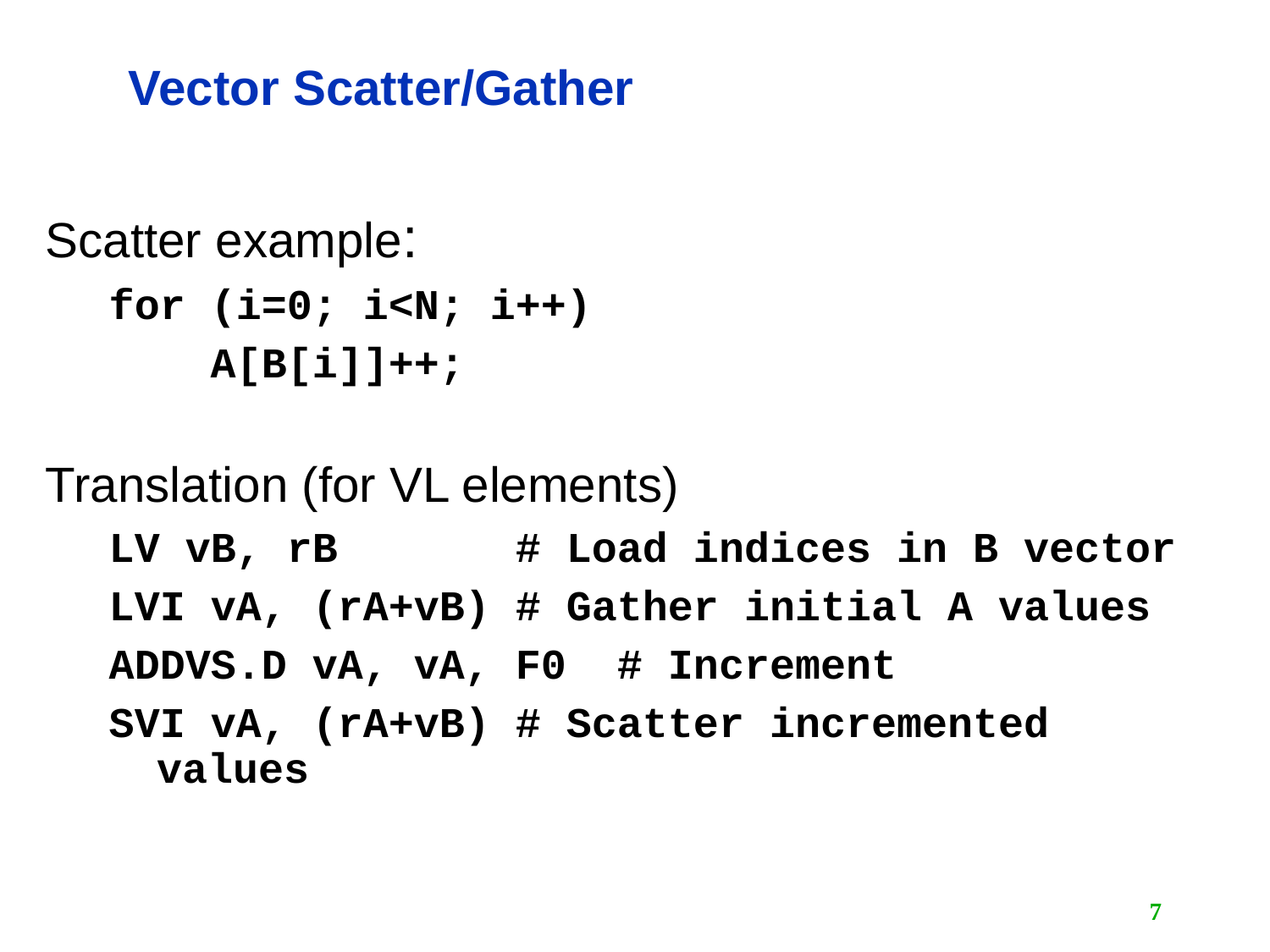

# Vector Scatter/Gather
Scatter example:
for (i=0; i<N; i++)
    A[B[i]]++;

Translation (for VL elements)
LV vB, rB       # Load indices in B vector
LVI vA, (rA+vB) # Gather initial A values
ADDVS.D vA, vA, F0  # Increment
SVI vA, (rA+vB) # Scatter incremented values
7